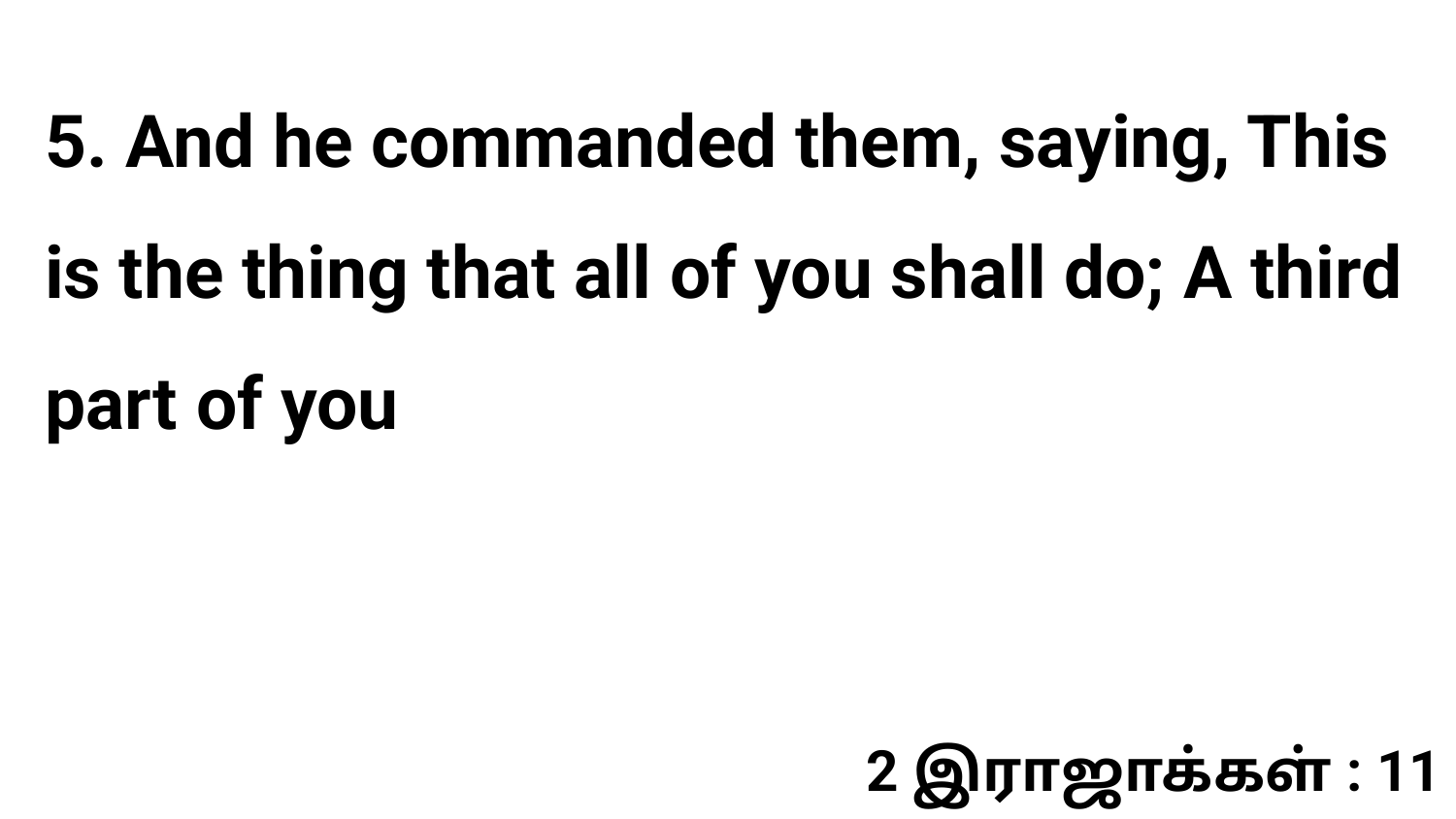

5. And he commanded them, saying, This is the thing that all of you shall do; A third part of you
2 இராஜாக்கள் : 11